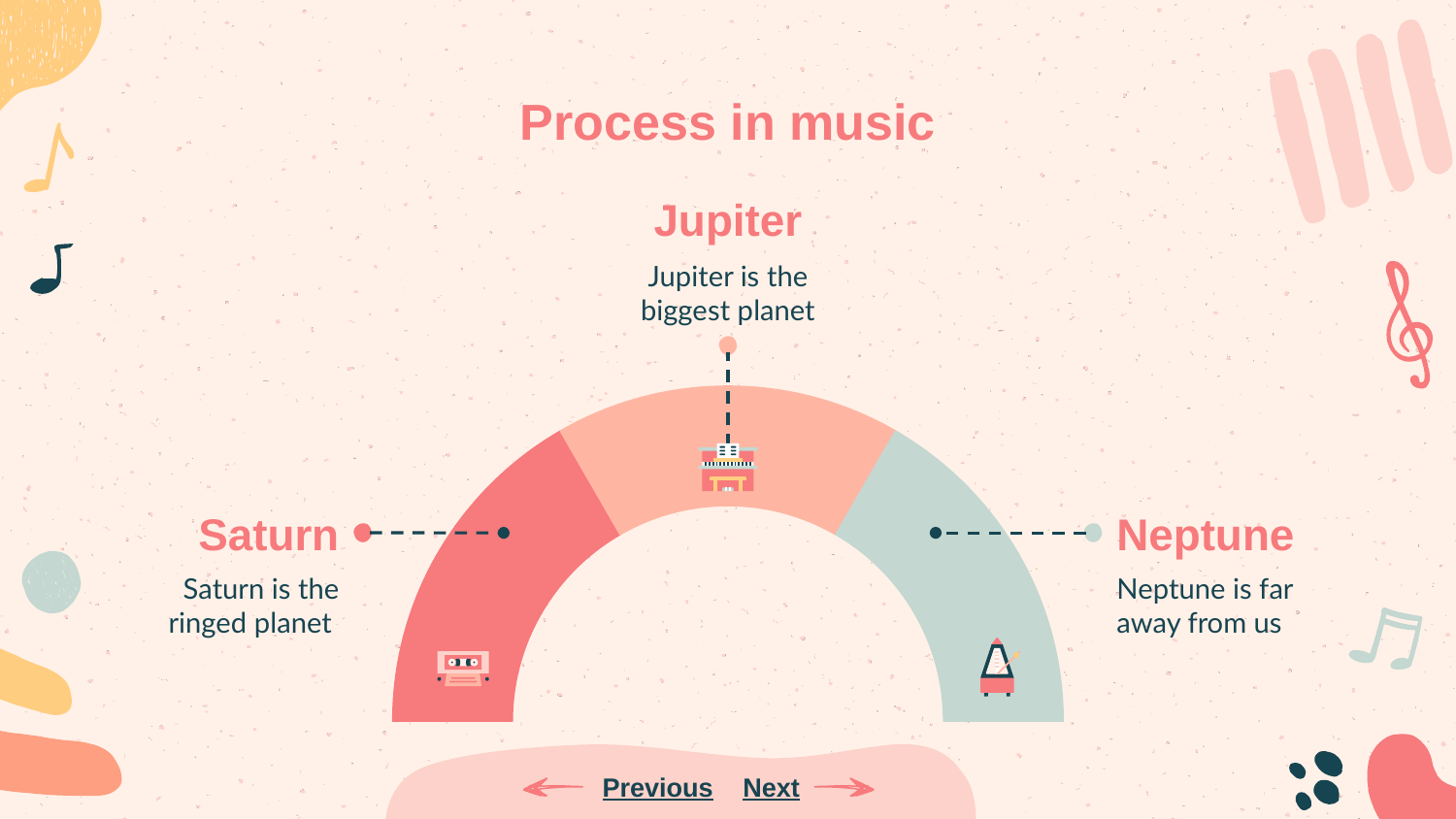

# Process in music
Jupiter
Jupiter is the biggest planet

Saturn
Neptune

Saturn is the
ringed planet
Neptune is far away from us

Previous
Next